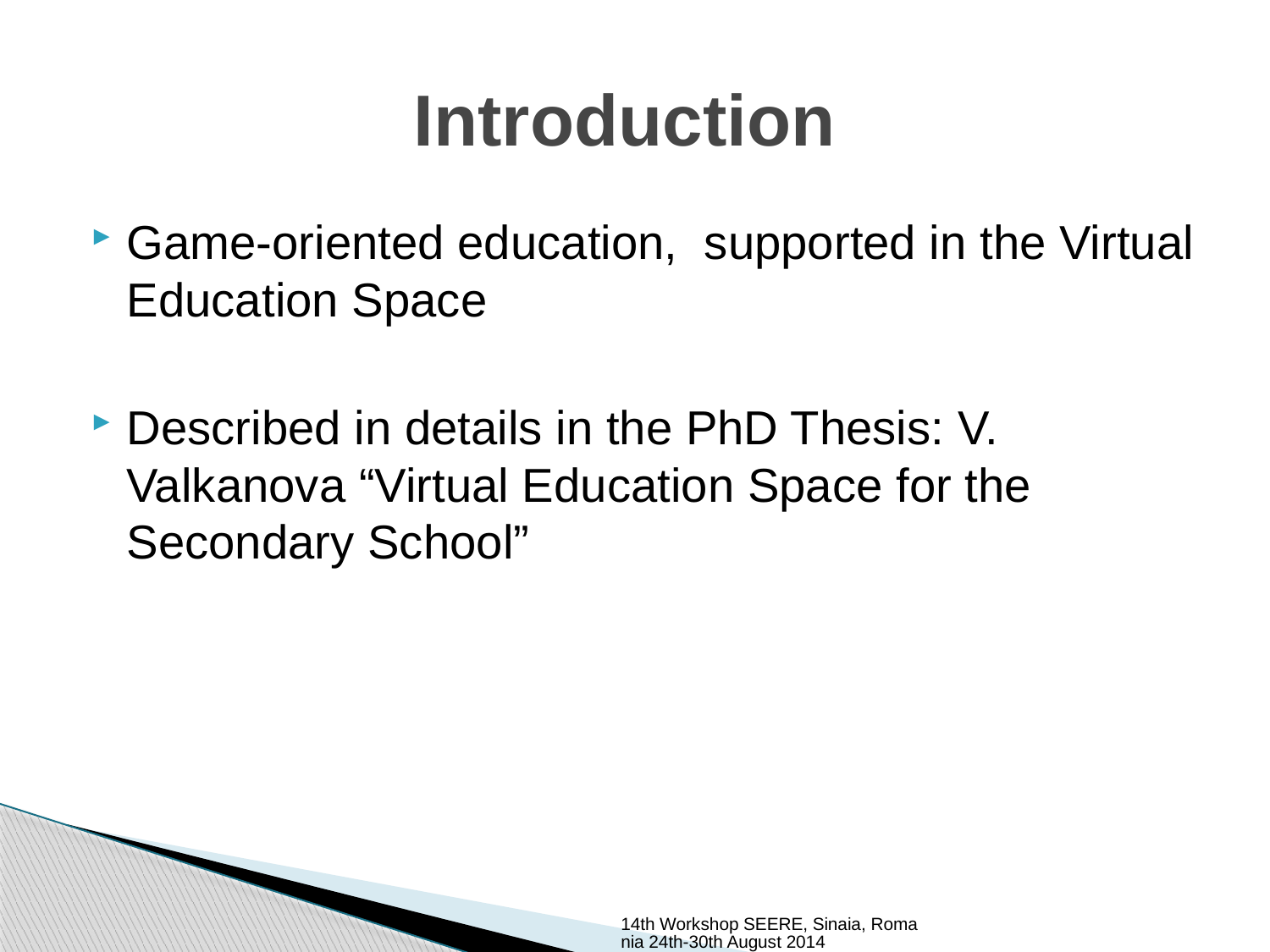

# Introduction
Game-oriented education,  supported in the Virtual Education Space

Described in details in the PhD Thesis: V. Valkanova “Virtual Education Space for the Secondary School”

14th Workshop SEERE, Sinaia, Romania 24th-30th August 2014